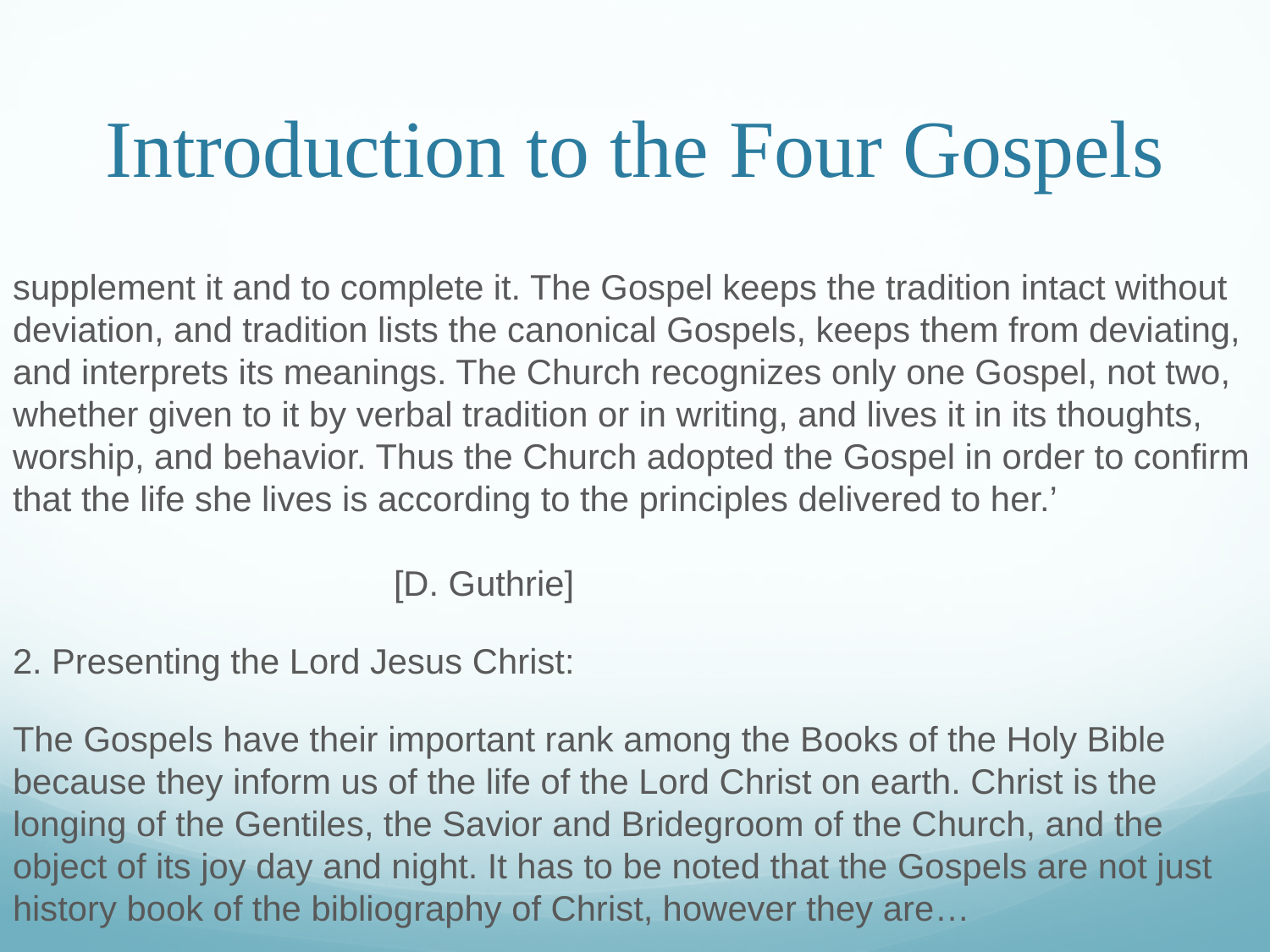

# Introduction to the Four Gospels
supplement it and to complete it. The Gospel keeps the tradition intact without deviation, and tradition lists the canonical Gospels, keeps them from deviating, and interprets its meanings. The Church recognizes only one Gospel, not two, whether given to it by verbal tradition or in writing, and lives it in its thoughts, worship, and behavior. Thus the Church adopted the Gospel in order to confirm that the life she lives is according to the principles delivered to her.’													[D. Guthrie]
2. Presenting the Lord Jesus Christ:
The Gospels have their important rank among the Books of the Holy Bible because they inform us of the life of the Lord Christ on earth. Christ is the longing of the Gentiles, the Savior and Bridegroom of the Church, and the object of its joy day and night. It has to be noted that the Gospels are not just history book of the bibliography of Christ, however they are…